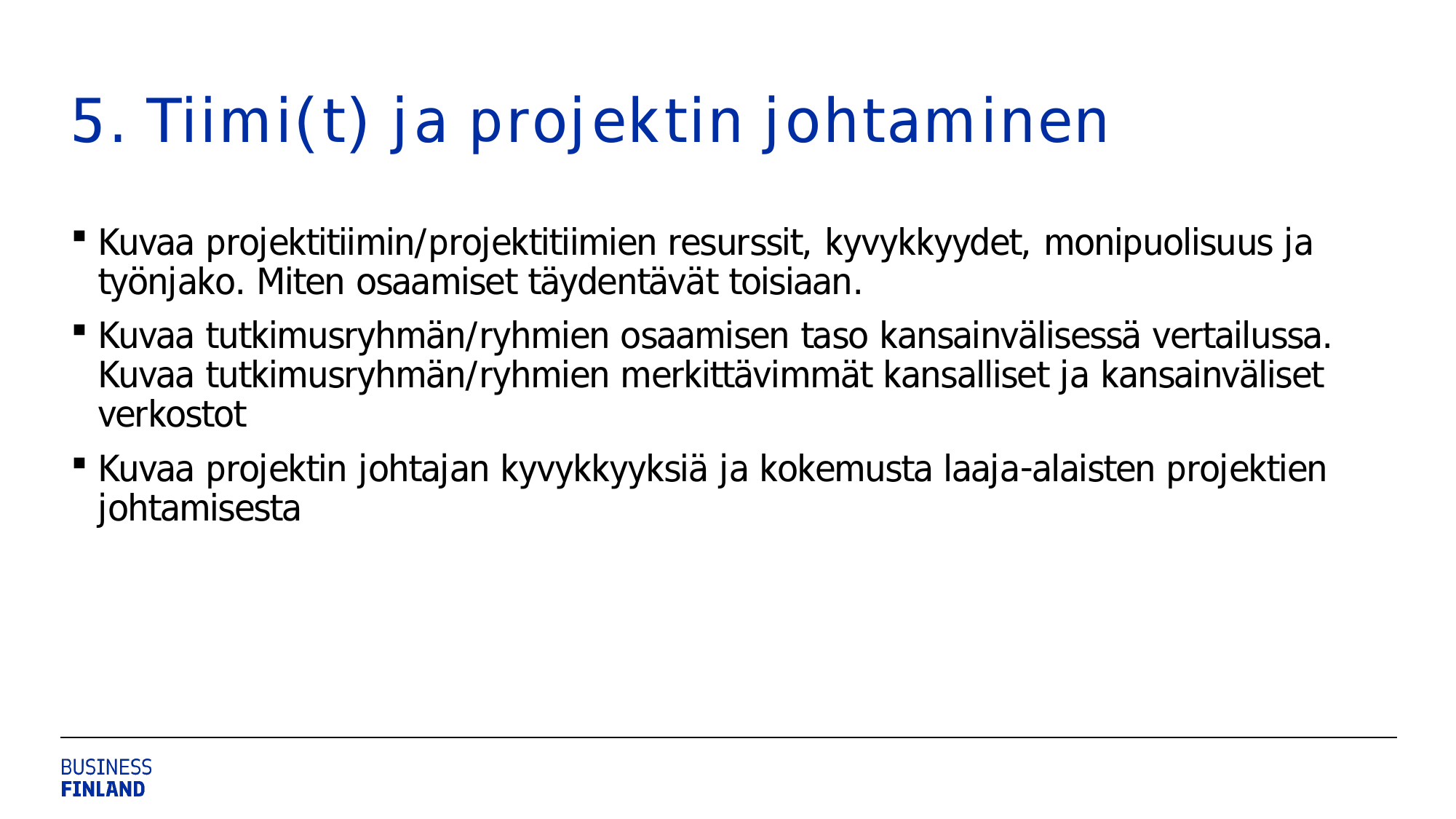

# 5. Tiimi(t) ja projektin johtaminen
Kuvaa projektitiimin/projektitiimien resurssit, kyvykkyydet, monipuolisuus ja työnjako. Miten osaamiset täydentävät toisiaan.
Kuvaa tutkimusryhmän/ryhmien osaamisen taso kansainvälisessä vertailussa. Kuvaa tutkimusryhmän/ryhmien merkittävimmät kansalliset ja kansainväliset verkostot
Kuvaa projektin johtajan kyvykkyyksiä ja kokemusta laaja-alaisten projektien johtamisesta